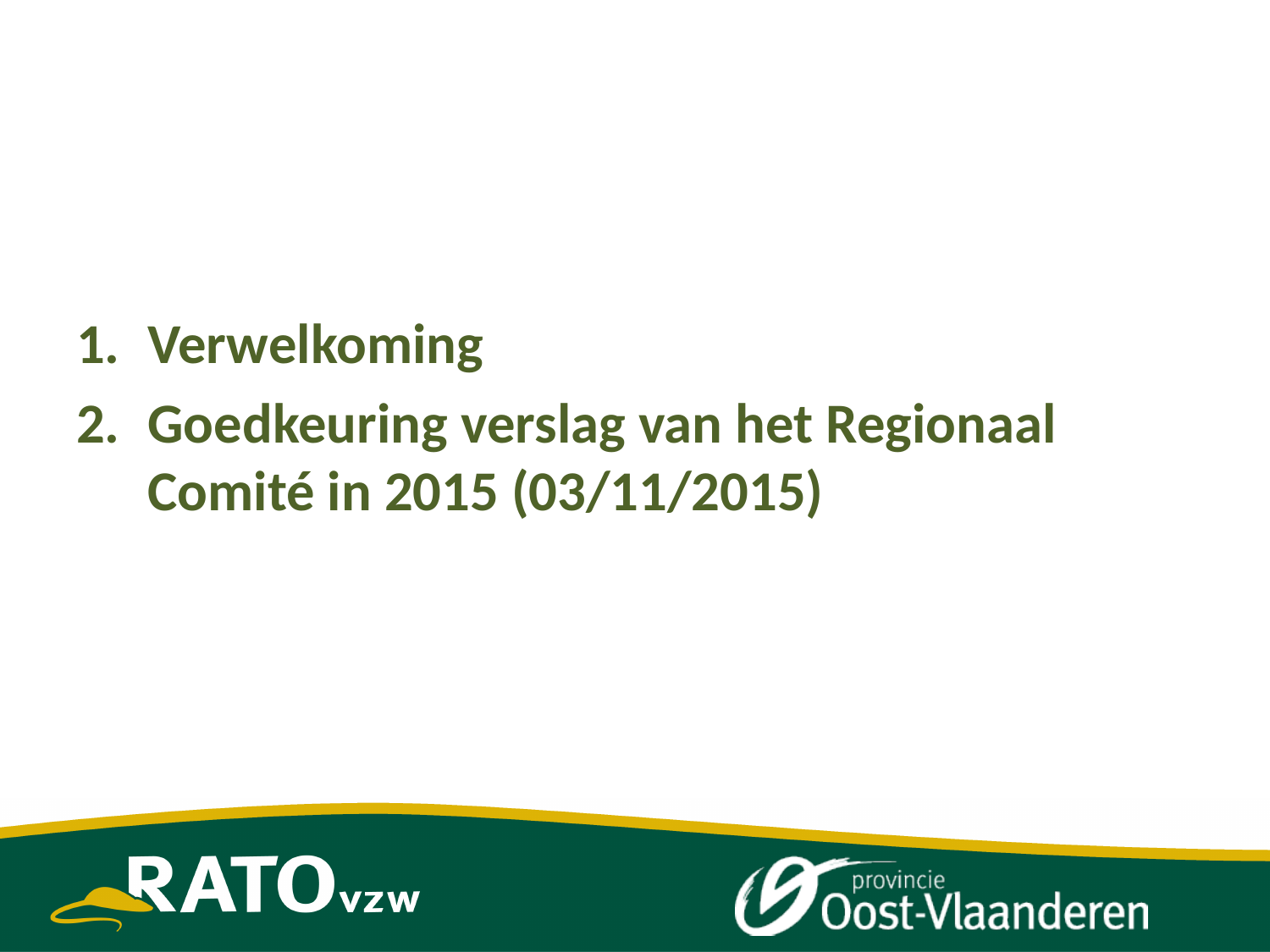

#

Verwelkoming
Goedkeuring verslag van het Regionaal Comité in 2015 (03/11/2015)